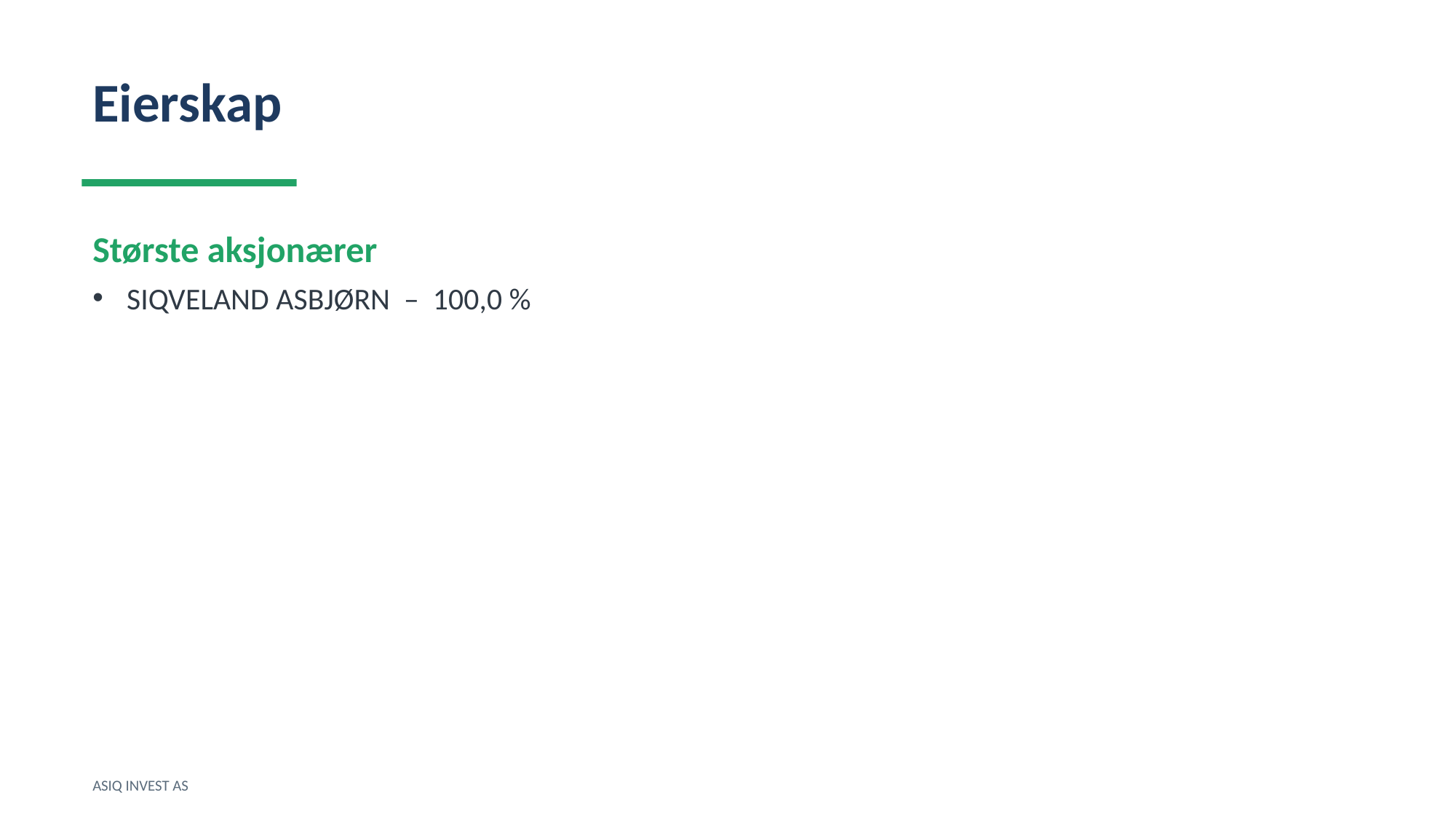

Eierskap

Største aksjonærer
SIQVELAND ASBJØRN  –  100,0 %
ASIQ INVEST AS